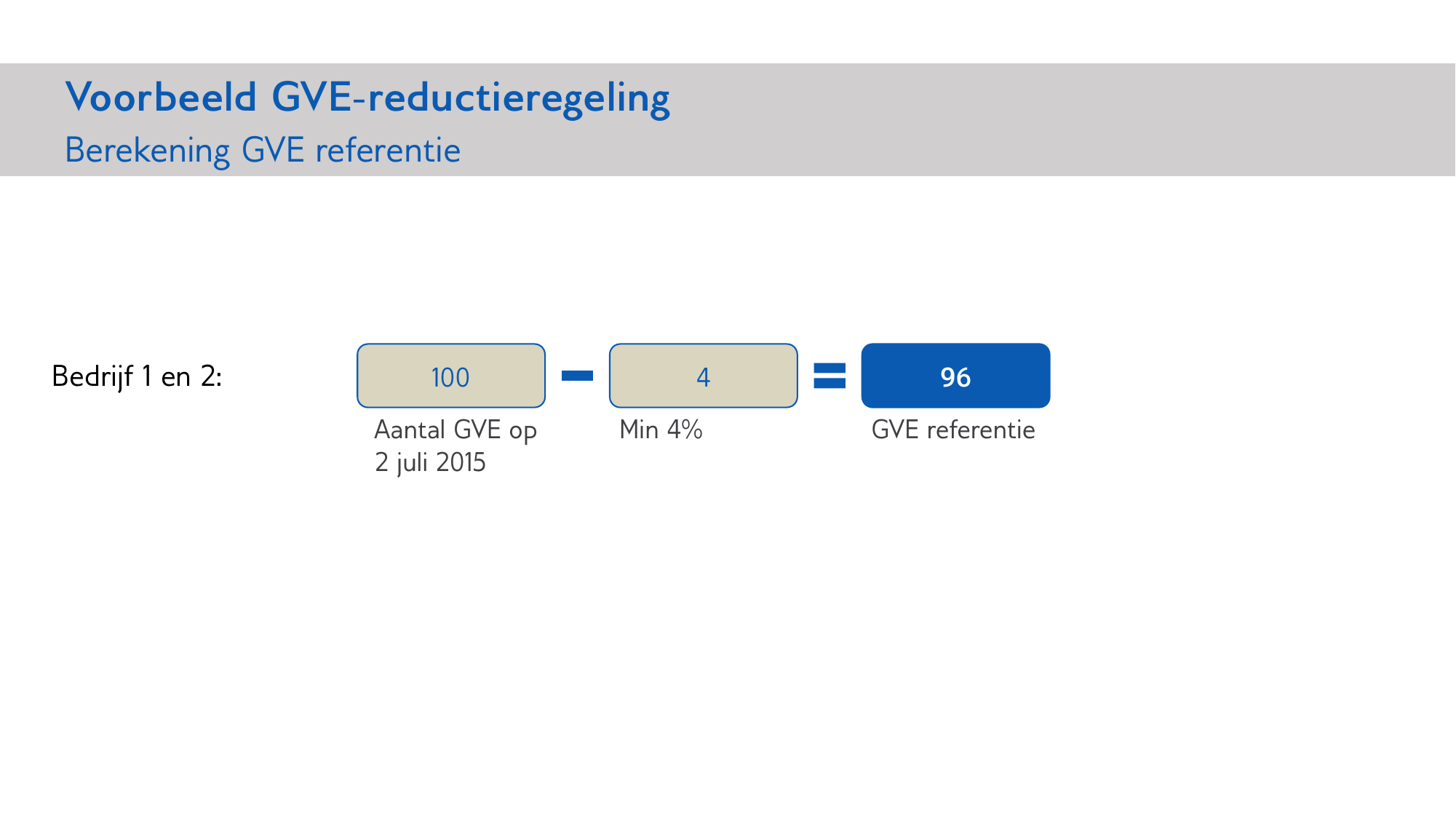

Voorbeeld GVE-reductieregeling
Berekening GVE referentie
100
4
96
Bedrijf 1 en 2:

Aantal GVE op 2 juli 2015
Min 4%
GVE referentie